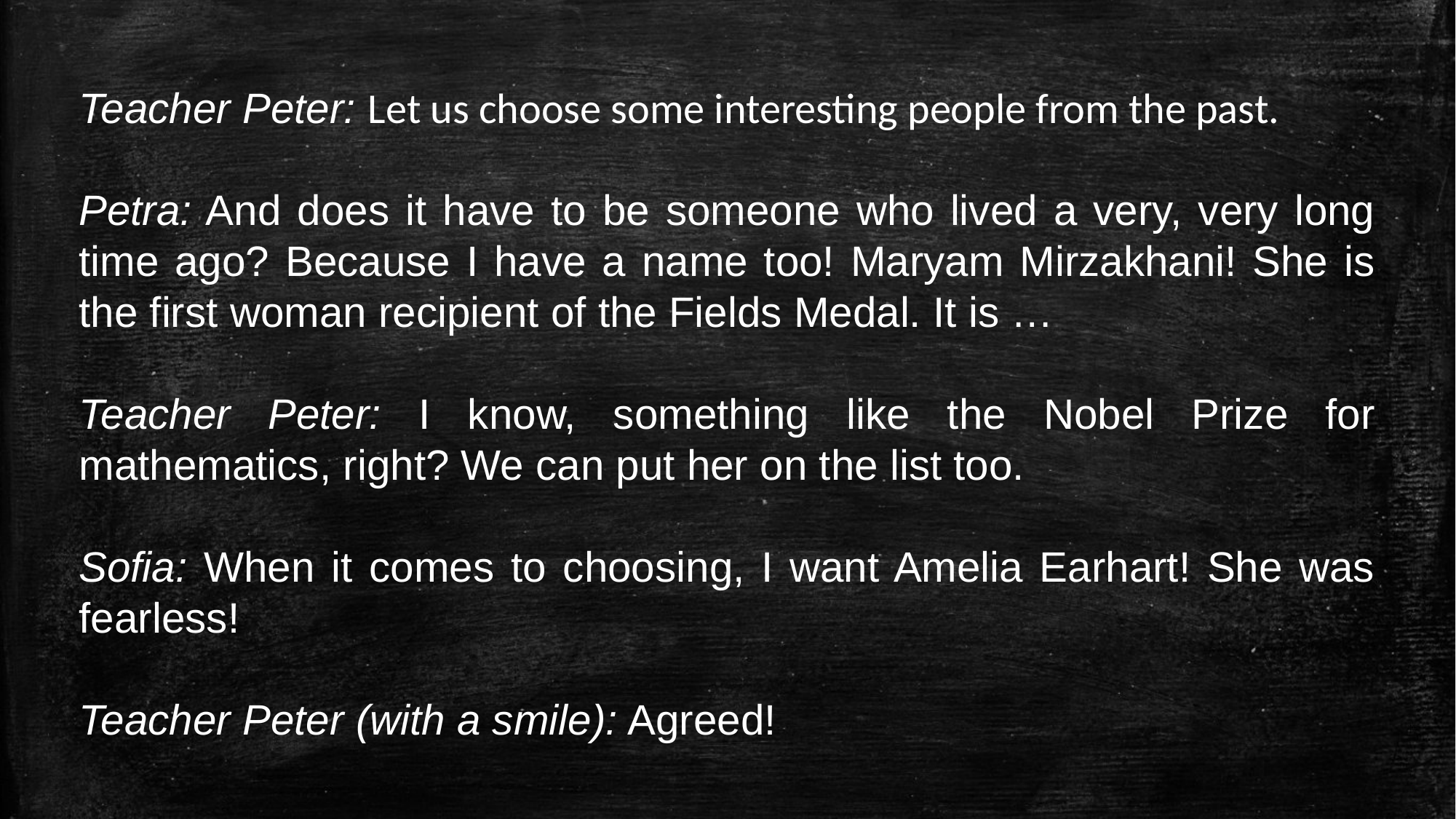

Teacher Peter: Let us choose some interesting people from the past.

Petra: And does it have to be someone who lived a very, very long time ago? Because I have a name too! Maryam Mirzakhani! She is the first woman recipient of the Fields Medal. It is …

Teacher Peter: I know, something like the Nobel Prize for mathematics, right? We can put her on the list too.

Sofia: When it comes to choosing, I want Amelia Earhart! She was fearless!

Teacher Peter (with a smile): Agreed!